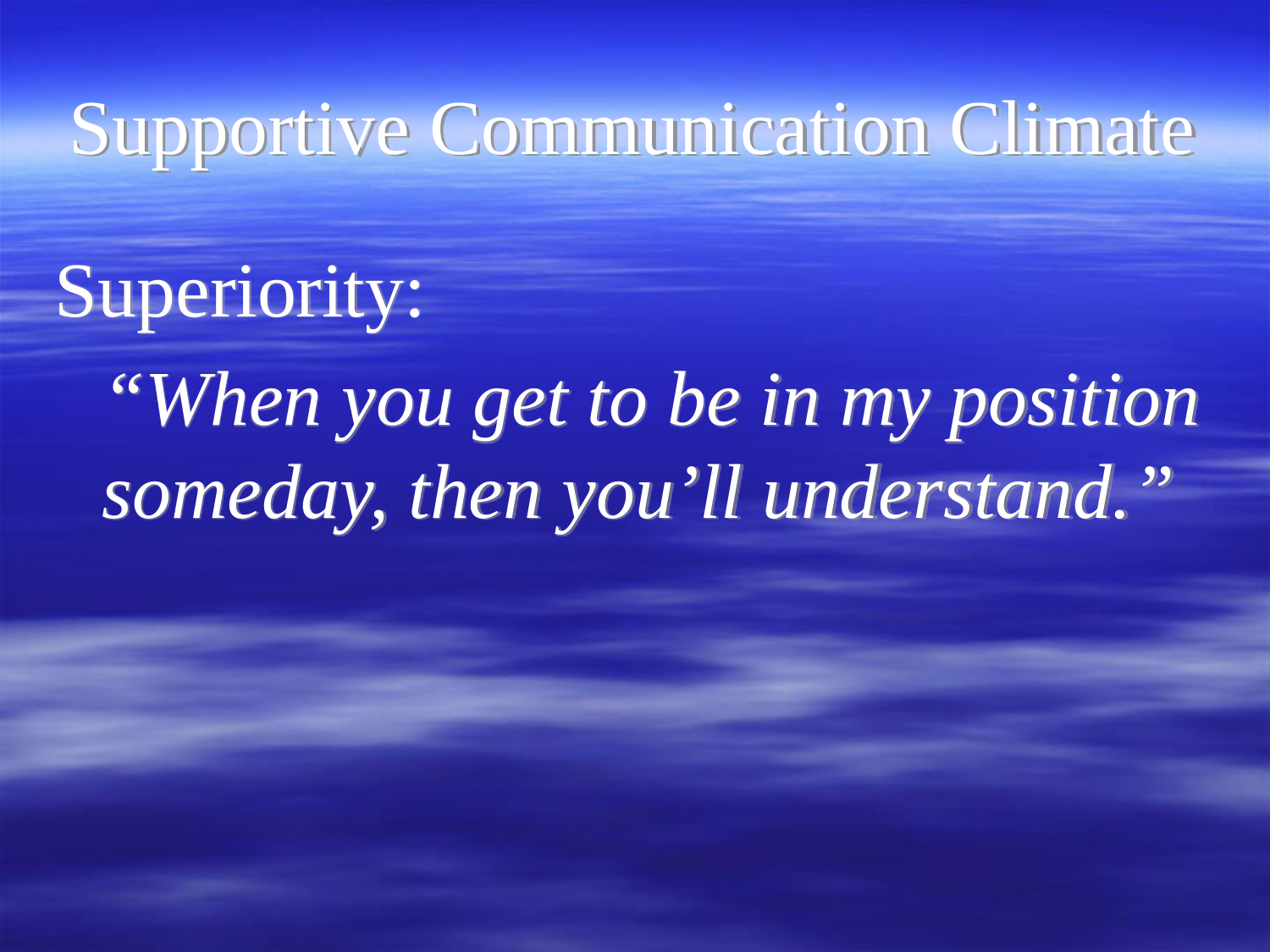

# Supportive Communication Climate
Superiority:
	“When you get to be in my position someday, then you’ll understand.”